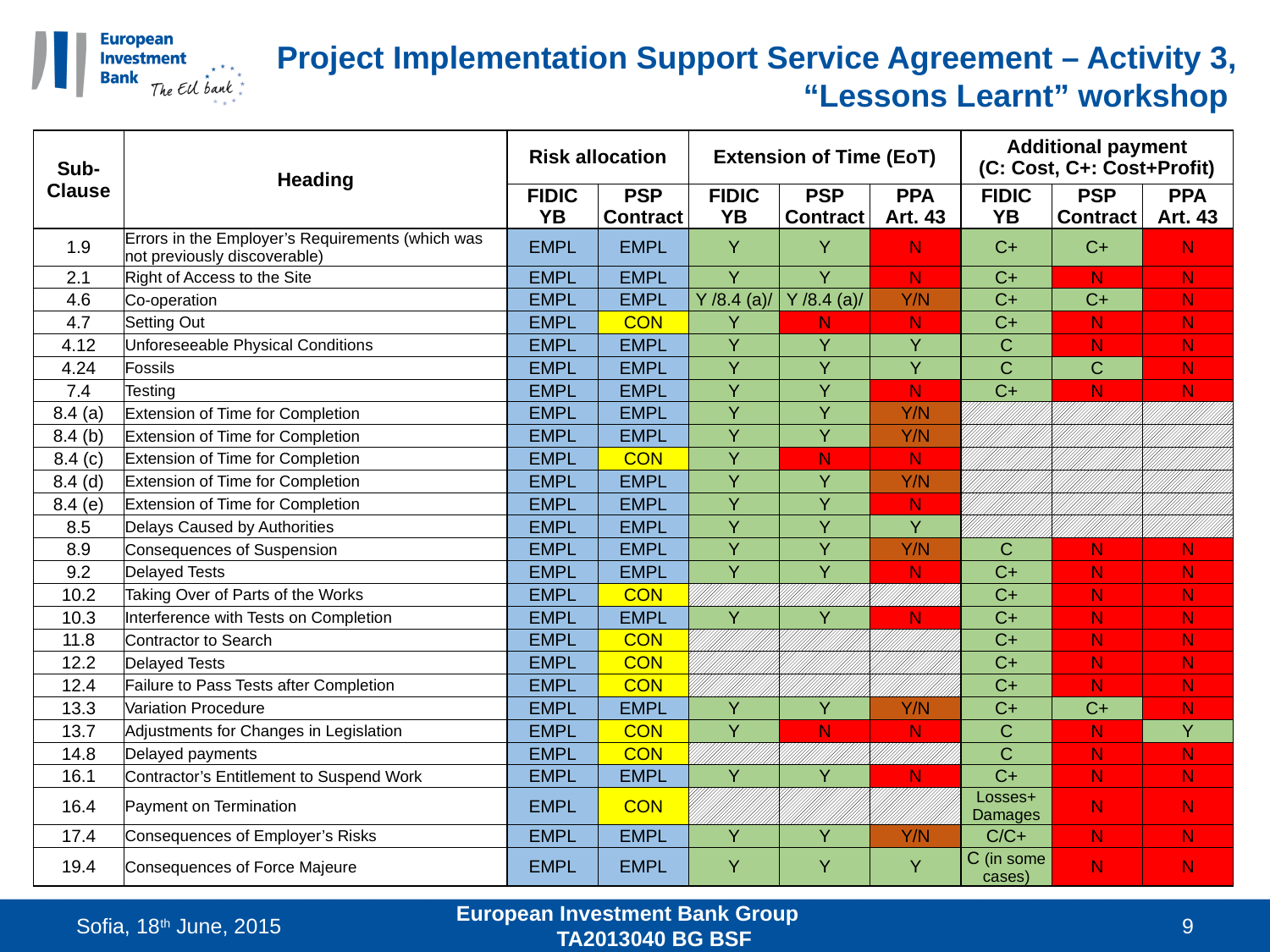

# Project Implementation Support Service Agreement – Activity 3, “Lessons Learnt” workshop
| Sub-Clause | Heading | Risk allocation |  | Extension of Time (EoT) |  |  | Additional payment (C: Cost, C+: Cost+Profit) |  |  |
| --- | --- | --- | --- | --- | --- | --- | --- | --- | --- |
|  |  | FIDIC YB | PSP Contract | FIDIC YB | PSP Contract | PPA Art. 43 | FIDIC YB | PSP Contract | PPA Art. 43 |
| 1.9 | Errors in the Employer’s Requirements (which was not previously discoverable) | EMPL | EMPL | Y | Y | N | C+ | C+ | N |
| 2.1 | Right of Access to the Site | EMPL | EMPL | Y | Y | N | C+ | N | N |
| 4.6 | Co-operation | EMPL | EMPL | Y /8.4 (a)/ | Y /8.4 (a)/ | Y/N | C+ | C+ | N |
| 4.7 | Setting Out | EMPL | CON | Y | N | N | C+ | N | N |
| 4.12 | Unforeseeable Physical Conditions | EMPL | EMPL | Y | Y | Y | C | N | N |
| 4.24 | Fossils | EMPL | EMPL | Y | Y | Y | C | C | N |
| 7.4 | Testing | EMPL | EMPL | Y | Y | N | C+ | N | N |
| 8.4 (a) | Extension of Time for Completion | EMPL | EMPL | Y | Y | Y/N |  |  |  |
| 8.4 (b) | Extension of Time for Completion | EMPL | EMPL | Y | Y | Y/N |  |  |  |
| 8.4 (c) | Extension of Time for Completion | EMPL | CON | Y | N | N |  |  |  |
| 8.4 (d) | Extension of Time for Completion | EMPL | EMPL | Y | Y | Y/N |  |  |  |
| 8.4 (e) | Extension of Time for Completion | EMPL | EMPL | Y | Y | N |  |  |  |
| 8.5 | Delays Caused by Authorities | EMPL | EMPL | Y | Y | Y |  |  |  |
| 8.9 | Consequences of Suspension | EMPL | EMPL | Y | Y | Y/N | C | N | N |
| 9.2 | Delayed Tests | EMPL | EMPL | Y | Y | N | C+ | N | N |
| 10.2 | Taking Over of Parts of the Works | EMPL | CON |  |  |  | C+ | N | N |
| 10.3 | Interference with Tests on Completion | EMPL | EMPL | Y | Y | N | C+ | N | N |
| 11.8 | Contractor to Search | EMPL | CON |  |  |  | C+ | N | N |
| 12.2 | Delayed Tests | EMPL | CON |  |  |  | C+ | N | N |
| 12.4 | Failure to Pass Tests after Completion | EMPL | CON |  |  |  | C+ | N | N |
| 13.3 | Variation Procedure | EMPL | EMPL | Y | Y | Y/N | C+ | C+ | N |
| 13.7 | Adjustments for Changes in Legislation | EMPL | CON | Y | N | N | C | N | Y |
| 14.8 | Delayed payments | EMPL | CON |  |  |  | C | N | N |
| 16.1 | Contractor’s Entitlement to Suspend Work | EMPL | EMPL | Y | Y | N | C+ | N | N |
| 16.4 | Payment on Termination | EMPL | CON |  |  |  | Losses+ Damages | N | N |
| 17.4 | Consequences of Employer’s Risks | EMPL | EMPL | Y | Y | Y/N | C/C+ | N | N |
| 19.4 | Consequences of Force Majeure | EMPL | EMPL | Y | Y | Y | C (in some cases) | N | N |

Sofia, 18th June, 2015
European Investment Bank Group          TA2013040 BG BSF
9